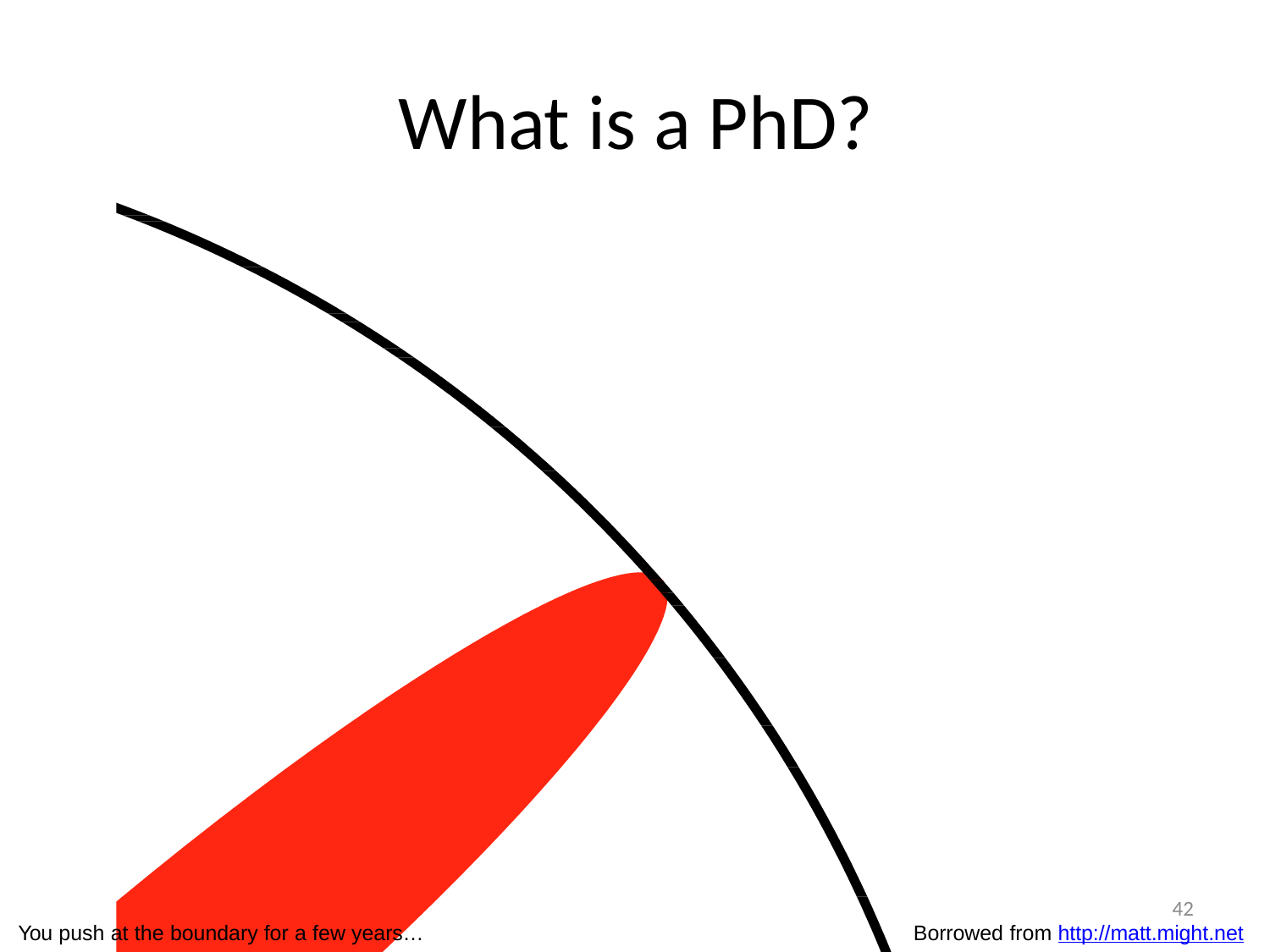

# What is a PhD?

42
You push at the boundary for a few years…
Borrowed from http://matt.might.net